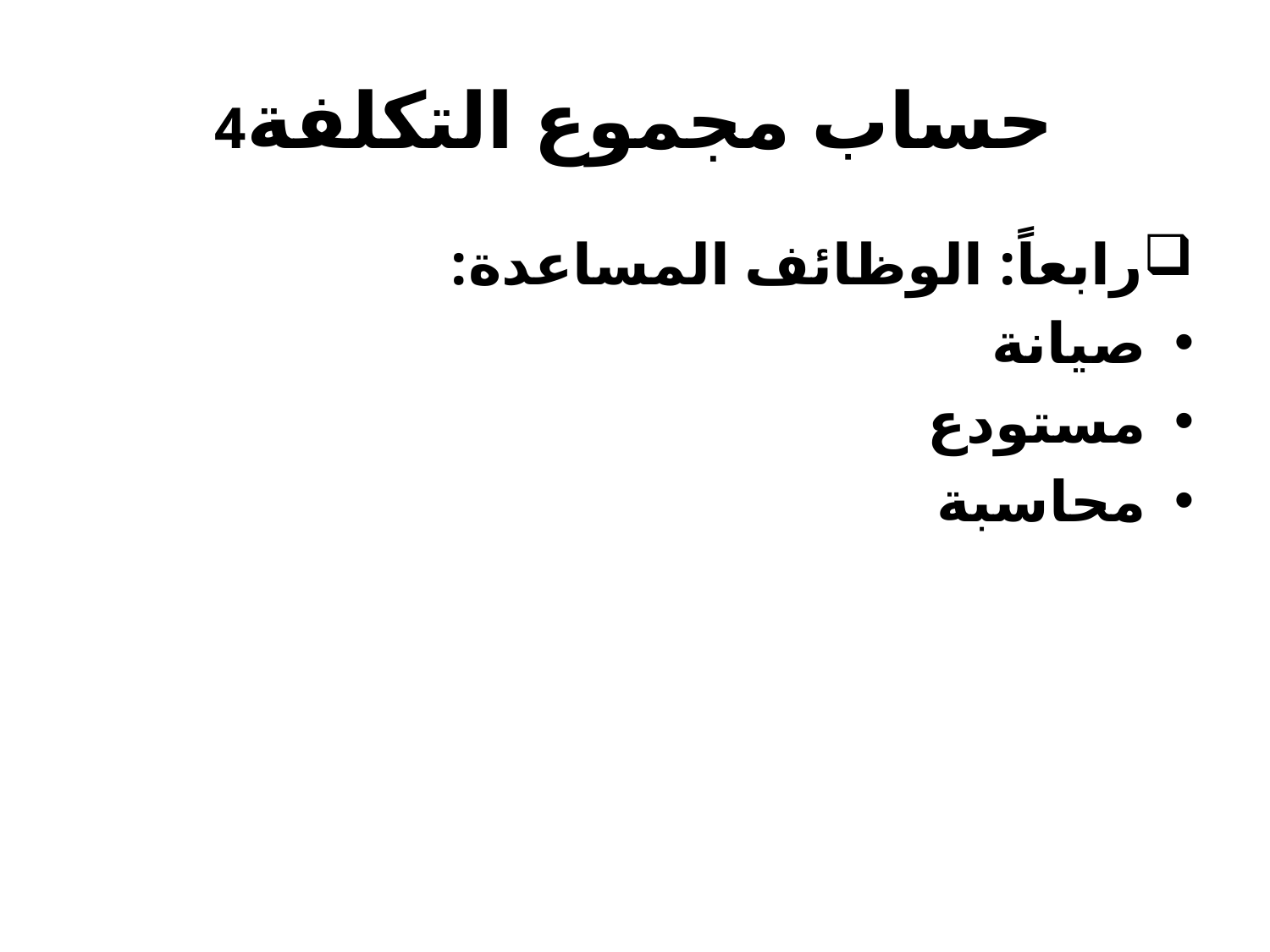

# حساب مجموع التكلفة4
رابعاً: الوظائف المساعدة:
صيانة
مستودع
محاسبة